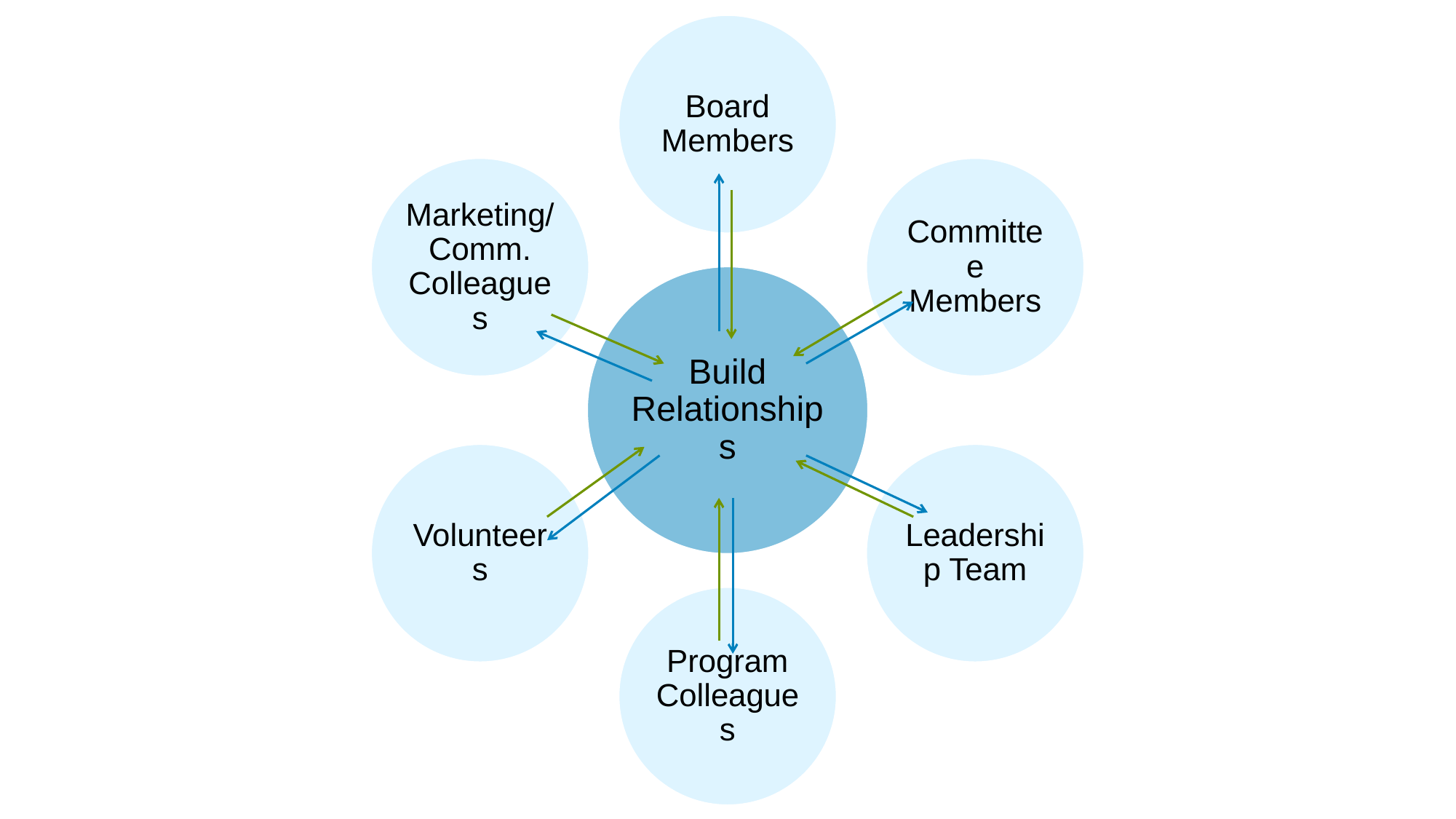

Build Relationships
Board Members
Committee Members
Leadership Team
Program Colleagues
Volunteers
Marketing/
Comm. Colleagues